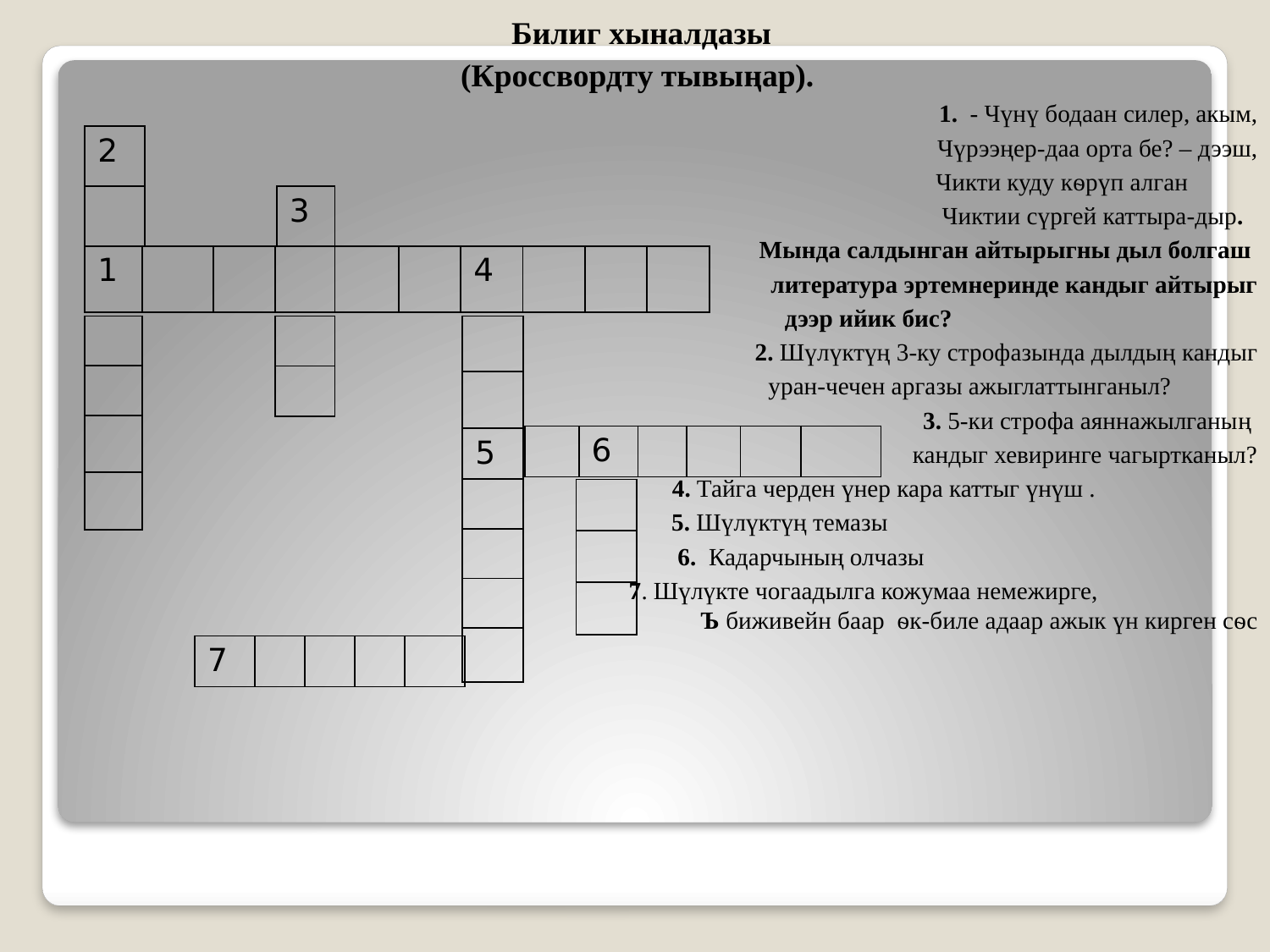

Билиг хыналдазы
(Кроссвордту тывыңар).
                                                   1.  - Чүнү бодаан силер, акым,
Чүрээңер-даа орта бе? – дээш,
                                                                                                                                           Чикти куду кѳрүп алган
                                                                                                                                                    Чиктии сүргей каттыра-дыр.
Мында салдынган айтырыгны дыл болгаш
литература эртемнеринде кандыг айтырыг
                                                                          дээр ийик бис?
2. Шүлүктүң 3-ку строфазында дылдың кандыг
                                                                                                           уран-чечен аргазы ажыглаттынганыл?
3. 5-ки строфа аяннажылганың
кандыг хевиринге чагыртканыл?
                                                                               4. Тайга черден үнер кара каттыг үнүш .
                                              5. Шүлүктүң темазы
                                                    6.  Кадарчының олчазы
                                                                                                  7. Шүлүкте чогаадылга кожумаа немежирге,                                     Ъ биживейн баар  ѳк-биле адаар ажык үн кирген сѳс

| 2 |
| --- |
|  |
| 3 |
| --- |
| 1 |  |  |  |  |  | 4 |  |  |  |
| --- | --- | --- | --- | --- | --- | --- | --- | --- | --- |
|  |
| --- |
|  |
|  |
| --- |
|  |
|  |
|  |
|  |
| --- |
|  |
| 5 |
|  |
|  |
|  |
|  |
|  | 6 |  |  |  |  |
| --- | --- | --- | --- | --- | --- |
|  |
| --- |
|  |
|  |
| 7 |  |  |  |  |
| --- | --- | --- | --- | --- |